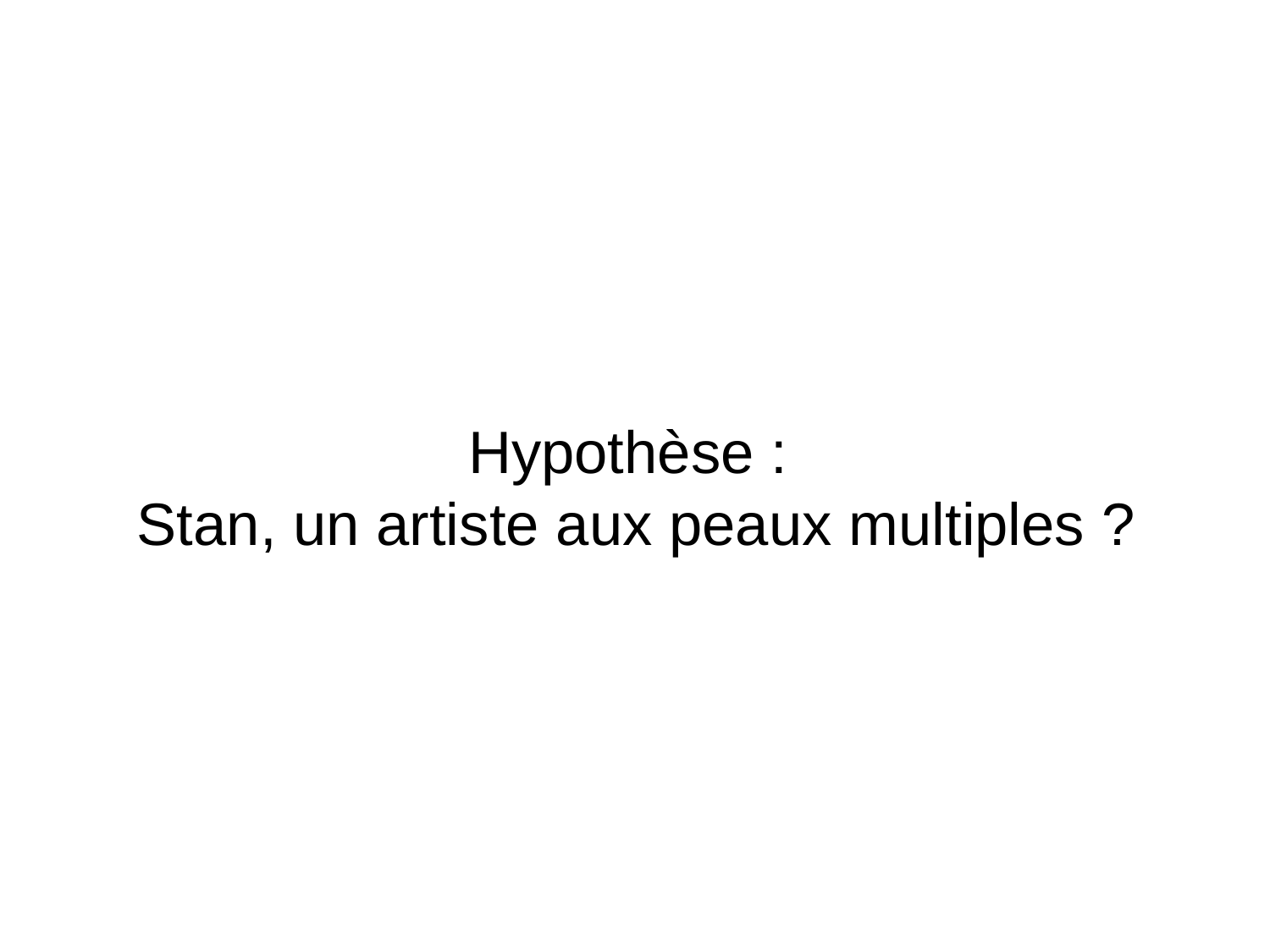

# Hypothèse : Stan, un artiste aux peaux multiples ?